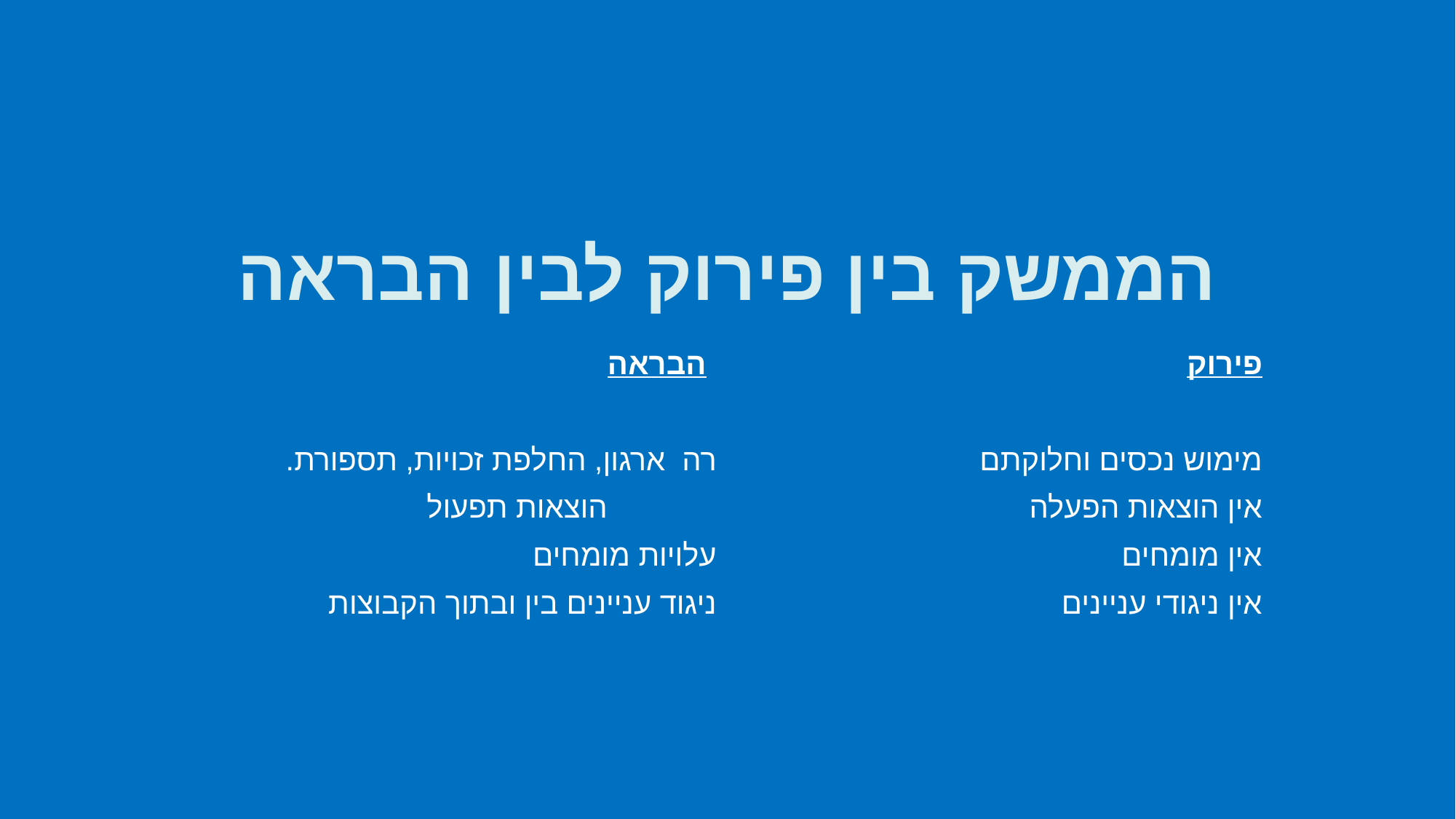

# הממשק בין פירוק לבין הבראה
פירוק				           	 	הבראה

מימוש נכסים וחלוקתם				רה  ארגון, החלפת זכויות, תספורת.
אין הוצאות הפעלה	            				הוצאות תפעול
אין מומחים					עלויות מומחים
אין ניגודי עניינים	            				ניגוד עניינים בין ובתוך הקבוצות